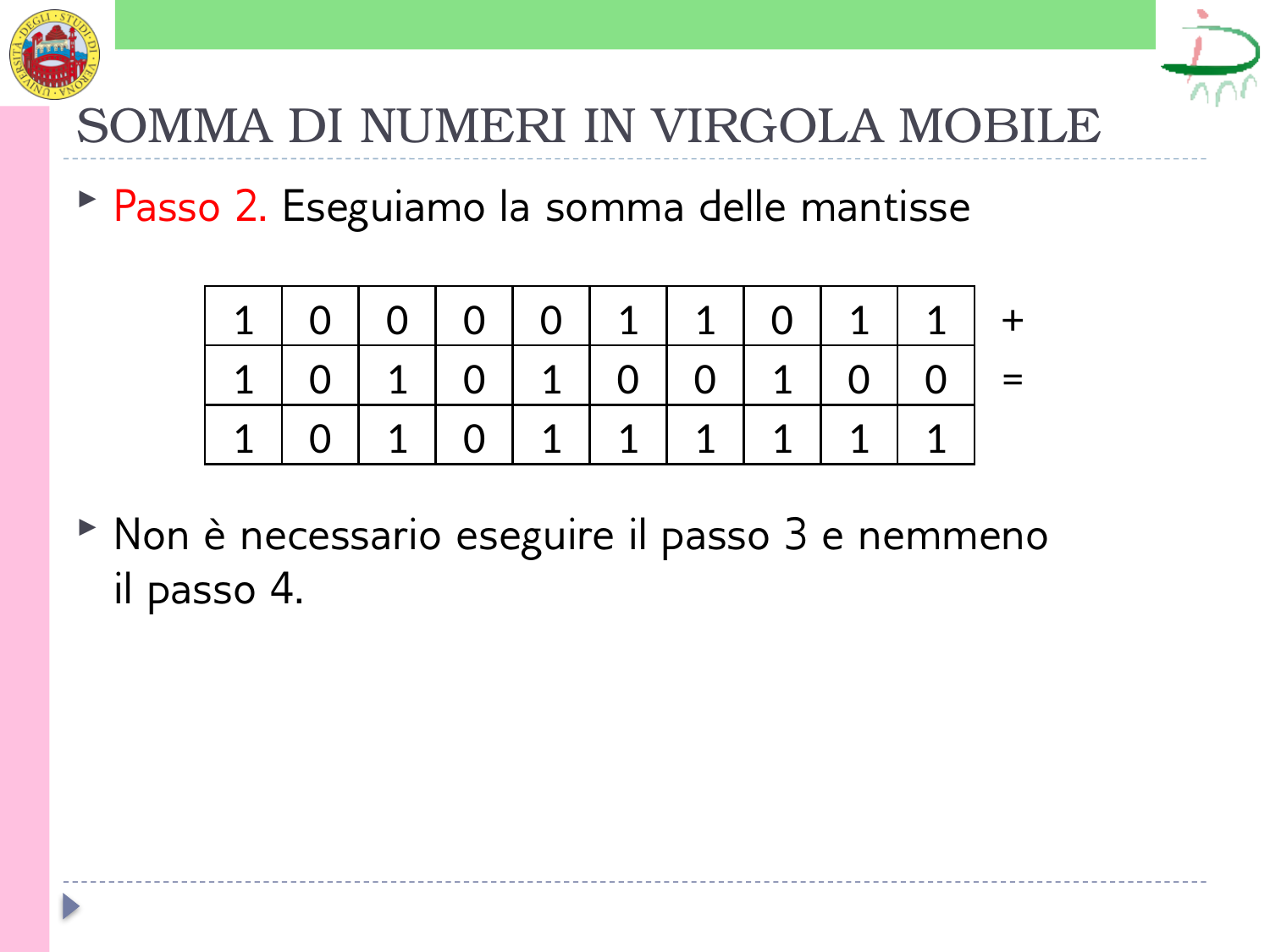

# SOMMA DI NUMERI IN VIRGOLA MOBILE
Passo 2. Eseguiamo la somma delle mantisse

Non è necessario eseguire il passo 3 e nemmeno
il passo 4.
| 1 | 0 | 0 | 0 | 0 | 1 | 1 | 0 | 1 | 1 | + |
| --- | --- | --- | --- | --- | --- | --- | --- | --- | --- | --- |
| 1 | 0 | 1 | 0 | 1 | 0 | 0 | 1 | 0 | 0 | = |
| 1 | 0 | 1 | 0 | 1 | 1 | 1 | 1 | 1 | 1 |  |